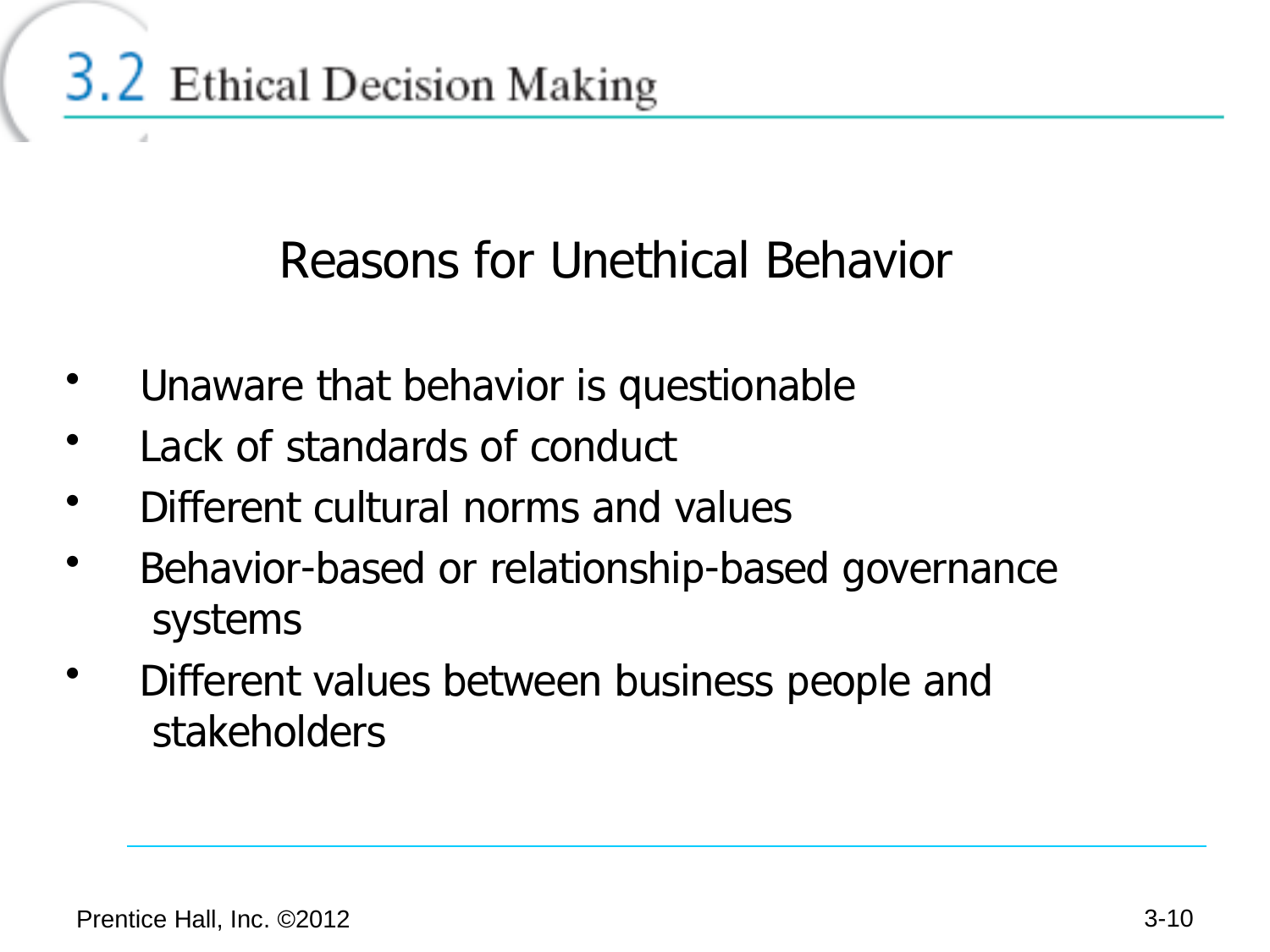

# Reasons for Unethical Behavior
Unaware that behavior is questionable
Lack of standards of conduct
Different cultural norms and values
Behavior-based or relationship-based governance  systems
Different values between business people and  stakeholders

3-10
Prentice Hall, Inc. ©2012